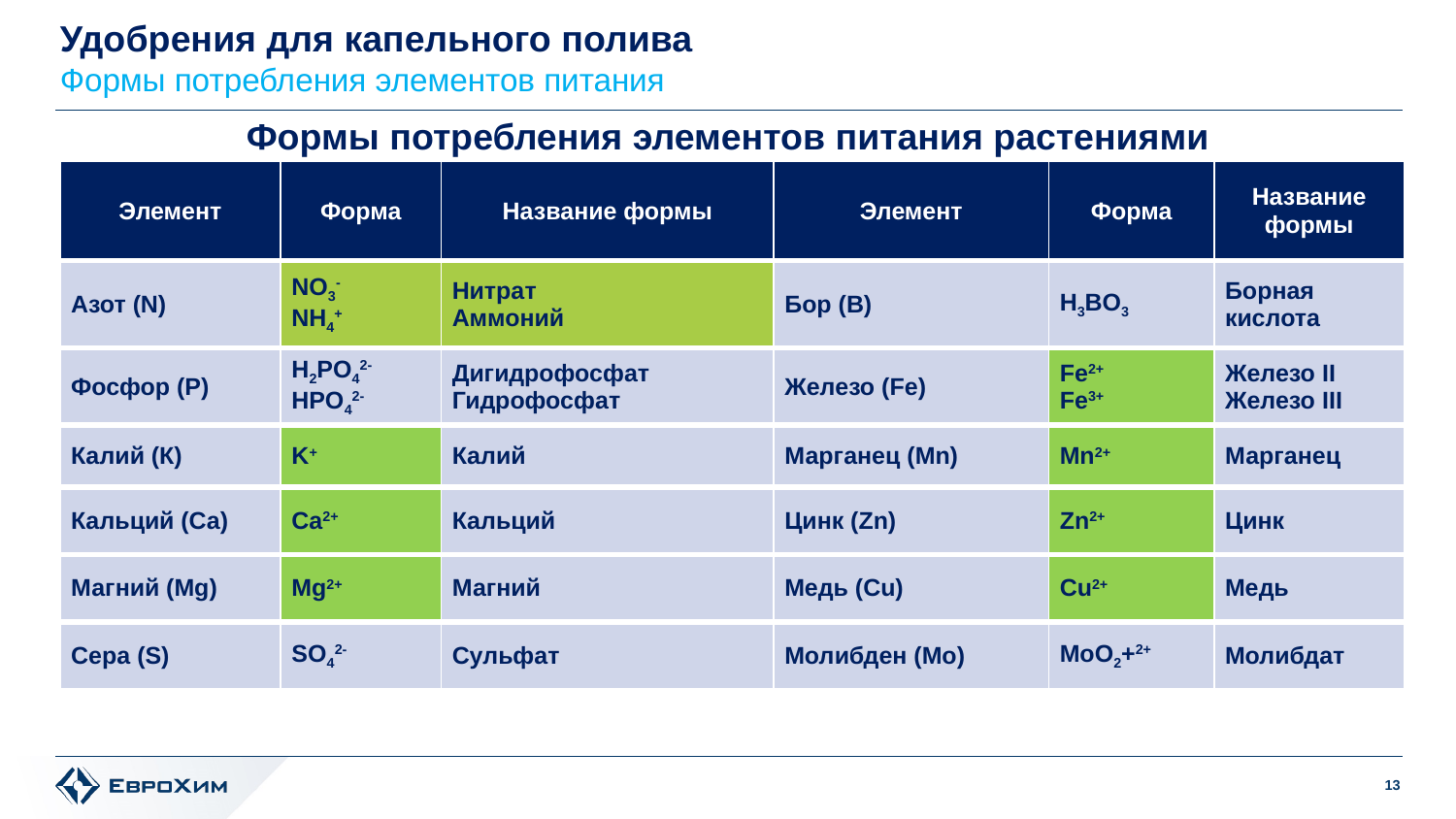

Удобрения для капельного полива
Формы потребления элементов питания
Формы потребления элементов питания растениями
| Элемент | Форма | Название формы | Элемент | Форма | Название формы |
| --- | --- | --- | --- | --- | --- |
| Азот (N) | NO3- NH4+ | Нитрат Аммоний | Бор (В) | H3BO3 | Борная кислота |
| Фосфор (Р) | H2PO42- HPO42- | Дигидрофосфат Гидрофосфат | Железо (Fe) | Fe2+ Fe3+ | Железо II Железо III |
| Калий (К) | K+ | Калий | Марганец (Mn) | Mn2+ | Марганец |
| Кальций (Са) | Ca2+ | Кальций | Цинк (Zn) | Zn2+ | Цинк |
| Магний (Mg) | Mg2+ | Магний | Медь (Cu) | Cu2+ | Медь |
| Сера (S) | SO42- | Сульфат | Молибден (Mo) | MoO2+2+ | Молибдат |
13